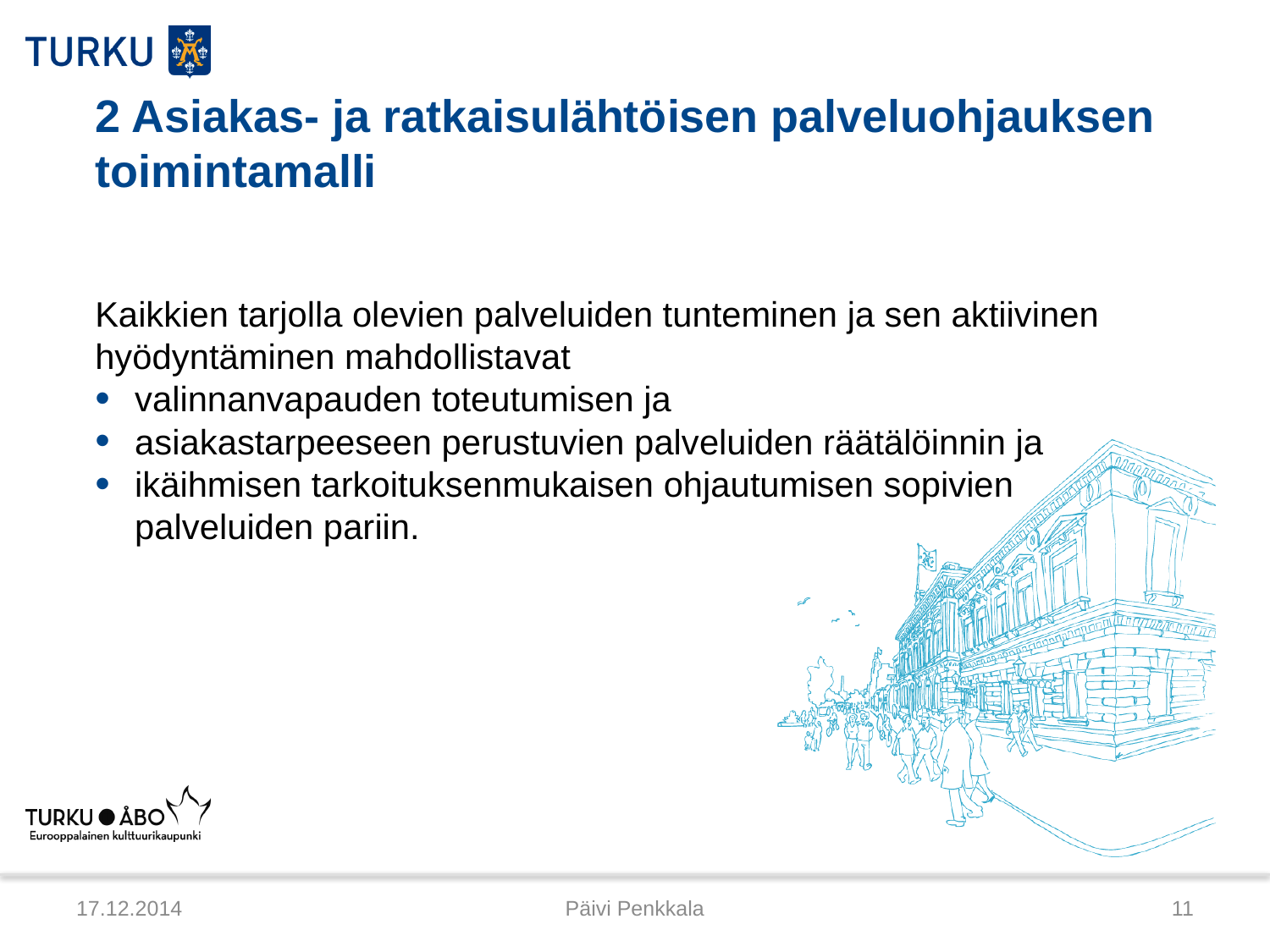

# 2 Asiakas- ja ratkaisulähtöisen palveluohjauksen toimintamalli

Kaikkien tarjolla olevien palveluiden tunteminen ja sen aktiivinen hyödyntäminen mahdollistavat
valinnanvapauden toteutumisen ja
asiakastarpeeseen perustuvien palveluiden räätälöinnin ja
ikäihmisen tarkoituksenmukaisen ohjautumisen sopivien palveluiden pariin.

17.12.2014
Päivi Penkkala
11